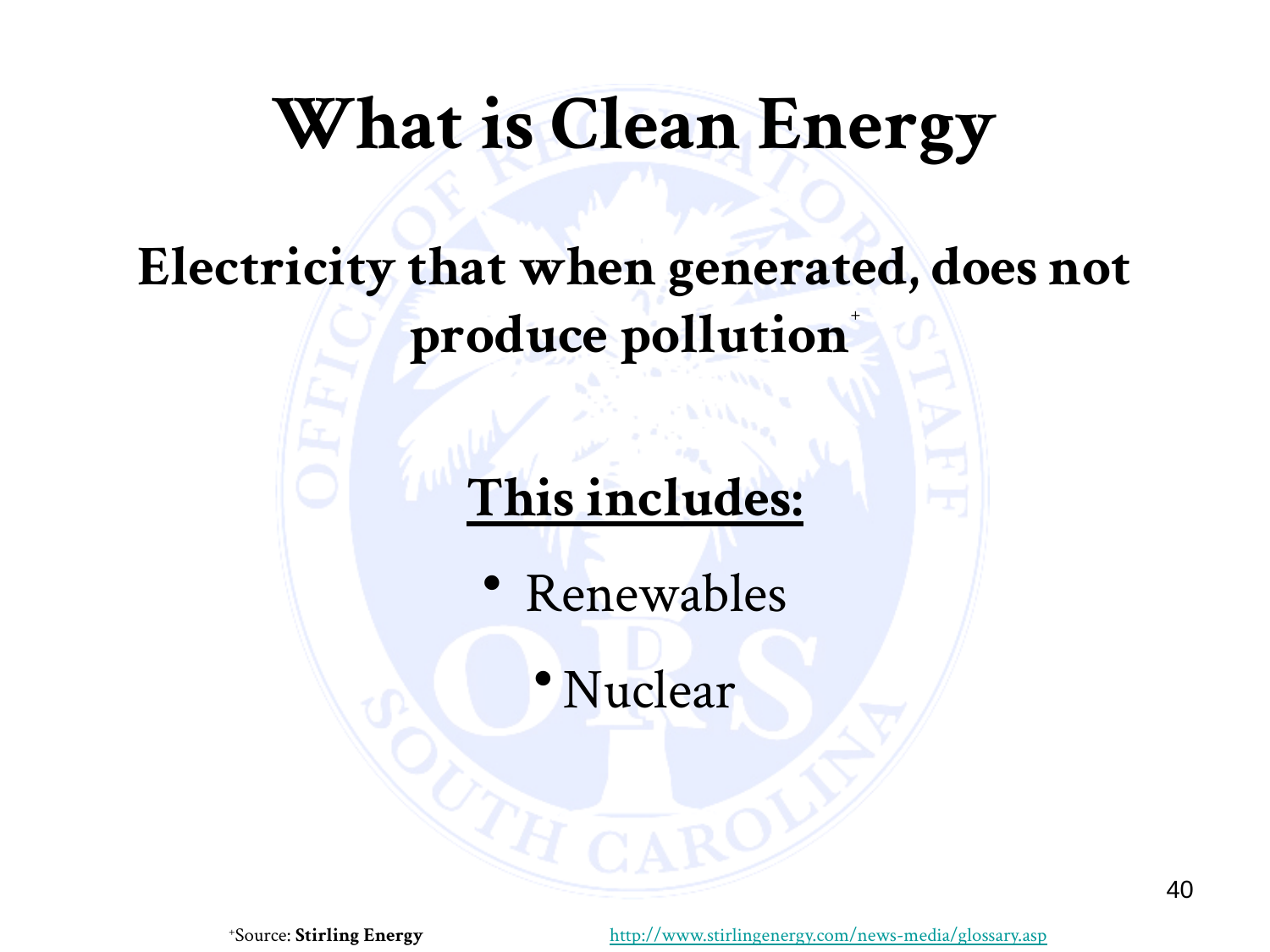

# What is Clean Energy
Electricity that when generated, does not produce pollution+

This includes:
 Renewables
Nuclear
40
+Source: Stirling Energy 		http://www.stirlingenergy.com/news-media/glossary.asp